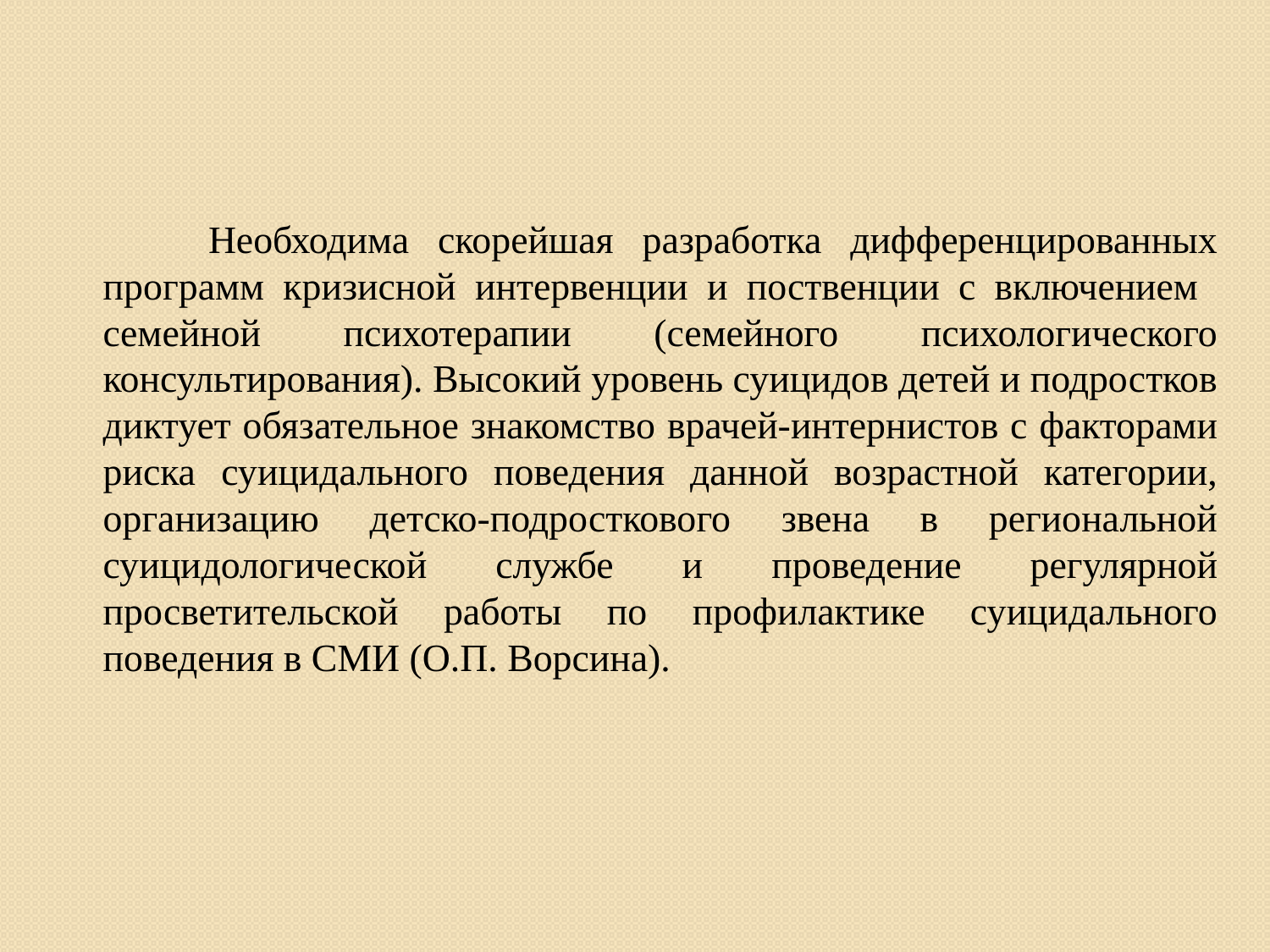

#
     Необходима скорейшая разработка дифференцированных программ кризисной интервенции и поственции с включением  семейной психотерапии (семейного психологического консультирования). Высокий уровень суицидов детей и подростков диктует обязательное знакомство врачей-интернистов с факторами риска суицидального поведения данной возрастной категории, организацию детско-подросткового звена в региональной суицидологической службе и проведение регулярной просветительской работы по профилактике суицидального поведения в СМИ (О.П. Ворсина).